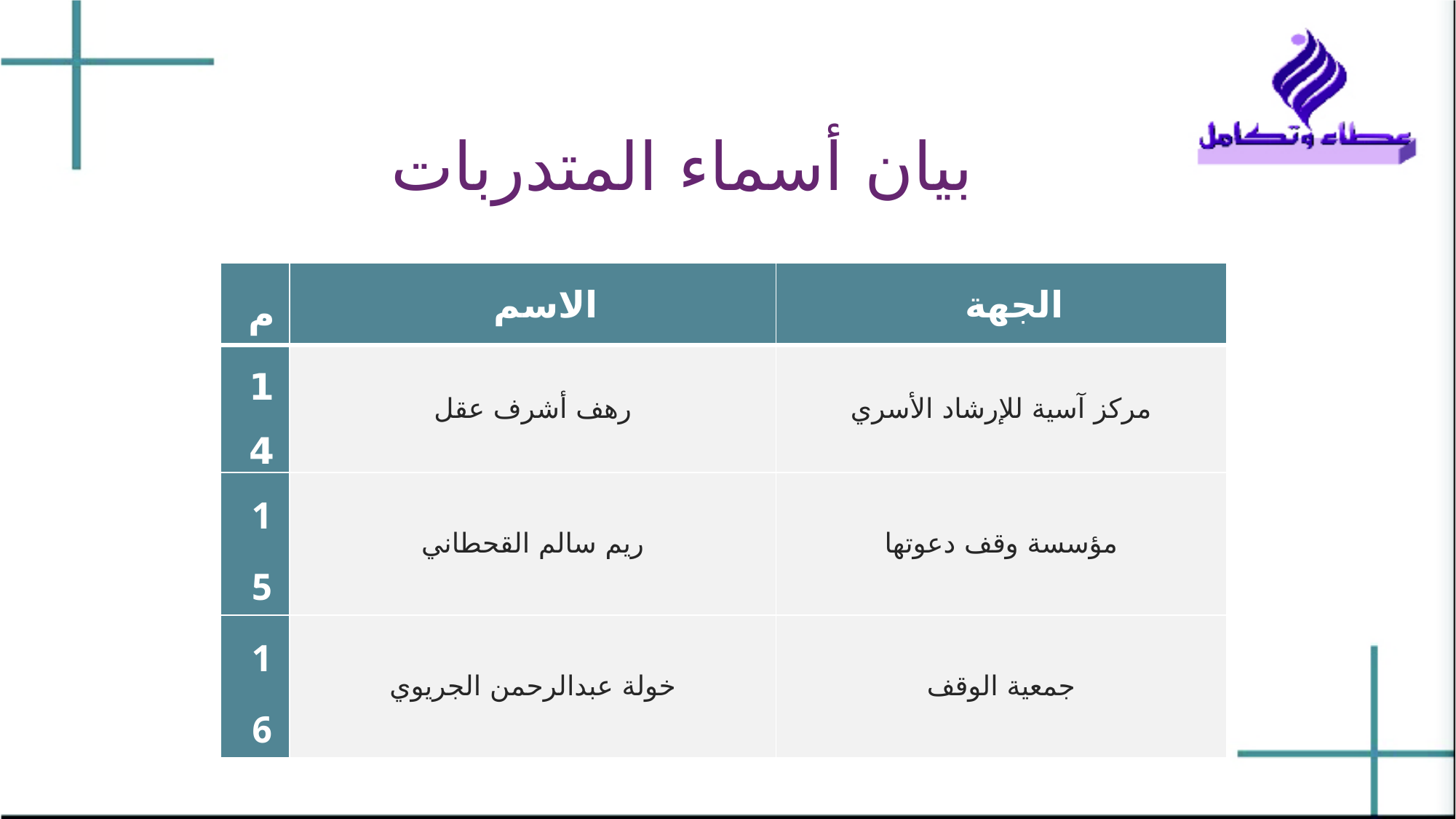

# بيان أسماء المتدربات
| م | الاسم | الجهة |
| --- | --- | --- |
| 14 | رهف أشرف عقل | مركز آسية للإرشاد الأسري |
| 15 | ريم سالم القحطاني | مؤسسة وقف دعوتها |
| 16 | خولة عبدالرحمن الجريوي | جمعية الوقف |